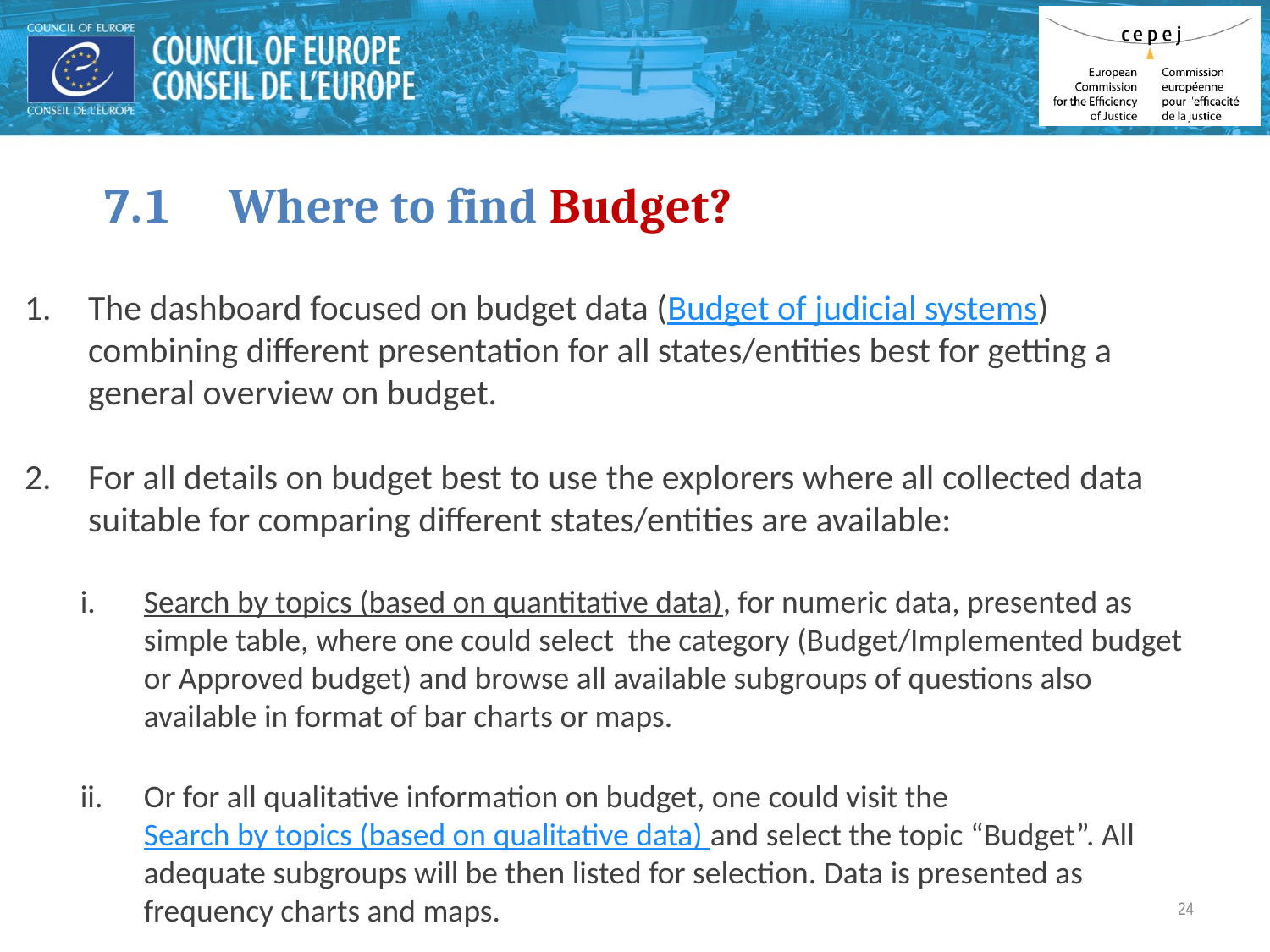

7.1	Where to find Budget?

The dashboard focused on budget data (Budget of judicial systems) combining different presentation for all states/entities best for getting a general overview on budget.
For all details on budget best to use the explorers where all collected data suitable for comparing different states/entities are available:
Search by topics (based on quantitative data), for numeric data, presented as simple table, where one could select  the category (Budget/Implemented budget or Approved budget) and browse all available subgroups of questions also available in format of bar charts or maps.
Or for all qualitative information on budget, one could visit the Search by topics (based on qualitative data) and select the topic “Budget”. All adequate subgroups will be then listed for selection. Data is presented as frequency charts and maps.
24